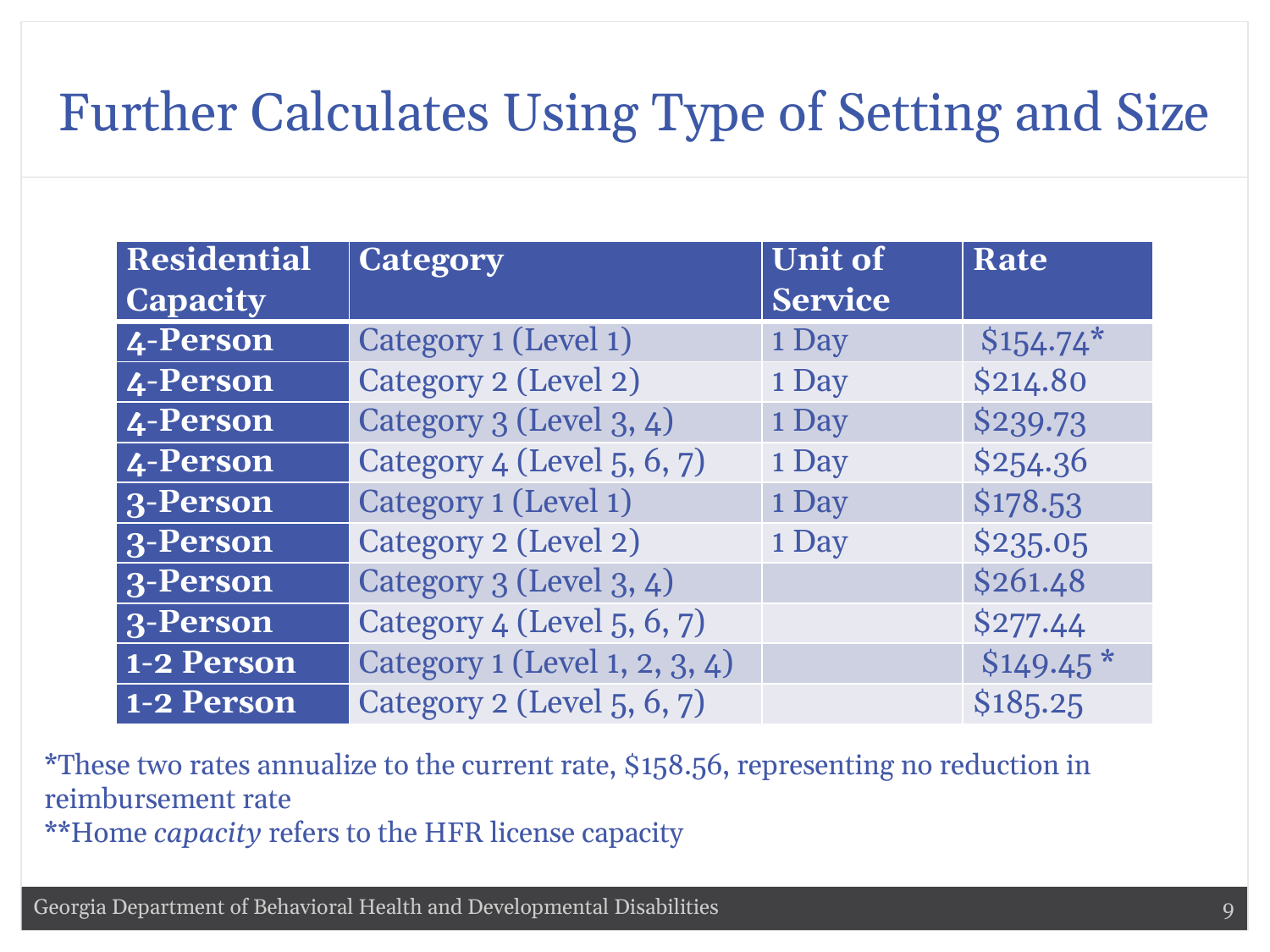

# Further Calculates Using Type of Setting and Size
| Residential Capacity | Category | Unit of Service | Rate |
| --- | --- | --- | --- |
| 4-Person | Category 1 (Level 1) | 1 Day | $154.74\* |
| 4-Person | Category 2 (Level 2) | 1 Day | $214.80 |
| 4-Person | Category 3 (Level 3, 4) | 1 Day | $239.73 |
| 4-Person | Category 4 (Level 5, 6, 7) | 1 Day | $254.36 |
| 3-Person | Category 1 (Level 1) | 1 Day | $178.53 |
| 3-Person | Category 2 (Level 2) | 1 Day | $235.05 |
| 3-Person | Category 3 (Level 3, 4) |  | $261.48 |
| 3-Person | Category 4 (Level 5, 6, 7) |  | $277.44 |
| 1-2 Person | Category 1 (Level 1, 2, 3, 4) |  | $149.45 \* |
| 1-2 Person | Category 2 (Level 5, 6, 7) |  | $185.25 |
*These two rates annualize to the current rate, $158.56, representing no reduction in reimbursement rate
**Home capacity refers to the HFR license capacity